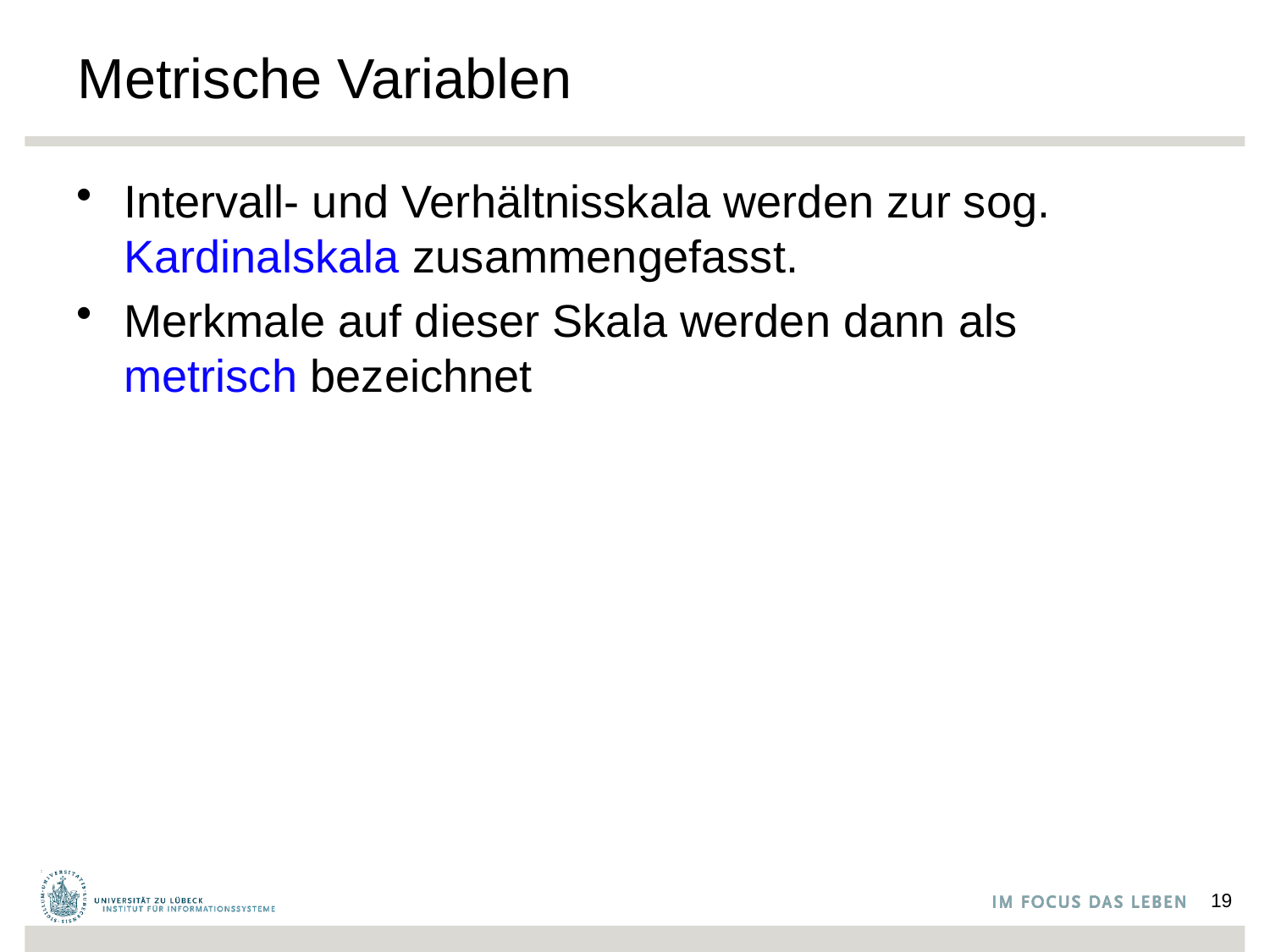

# Metrische Variablen
Intervall- und Verhältnisskala werden zur sog. Kardinalskala zusammengefasst.
Merkmale auf dieser Skala werden dann als metrisch bezeichnet
19